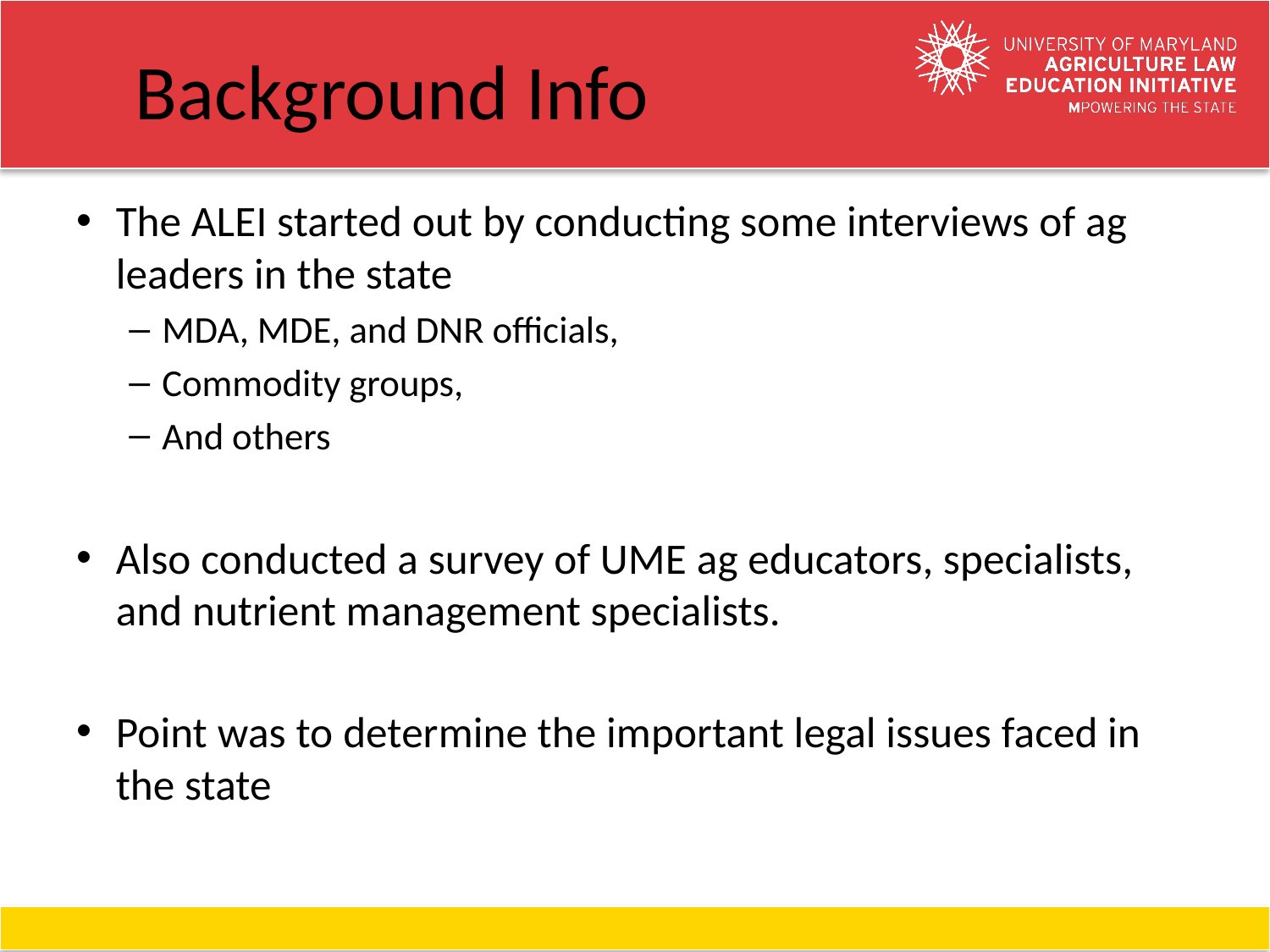

# Background Info
The ALEI started out by conducting some interviews of ag leaders in the state
MDA, MDE, and DNR officials,
Commodity groups,
And others

Also conducted a survey of UME ag educators, specialists, and nutrient management specialists.

Point was to determine the important legal issues faced in the state